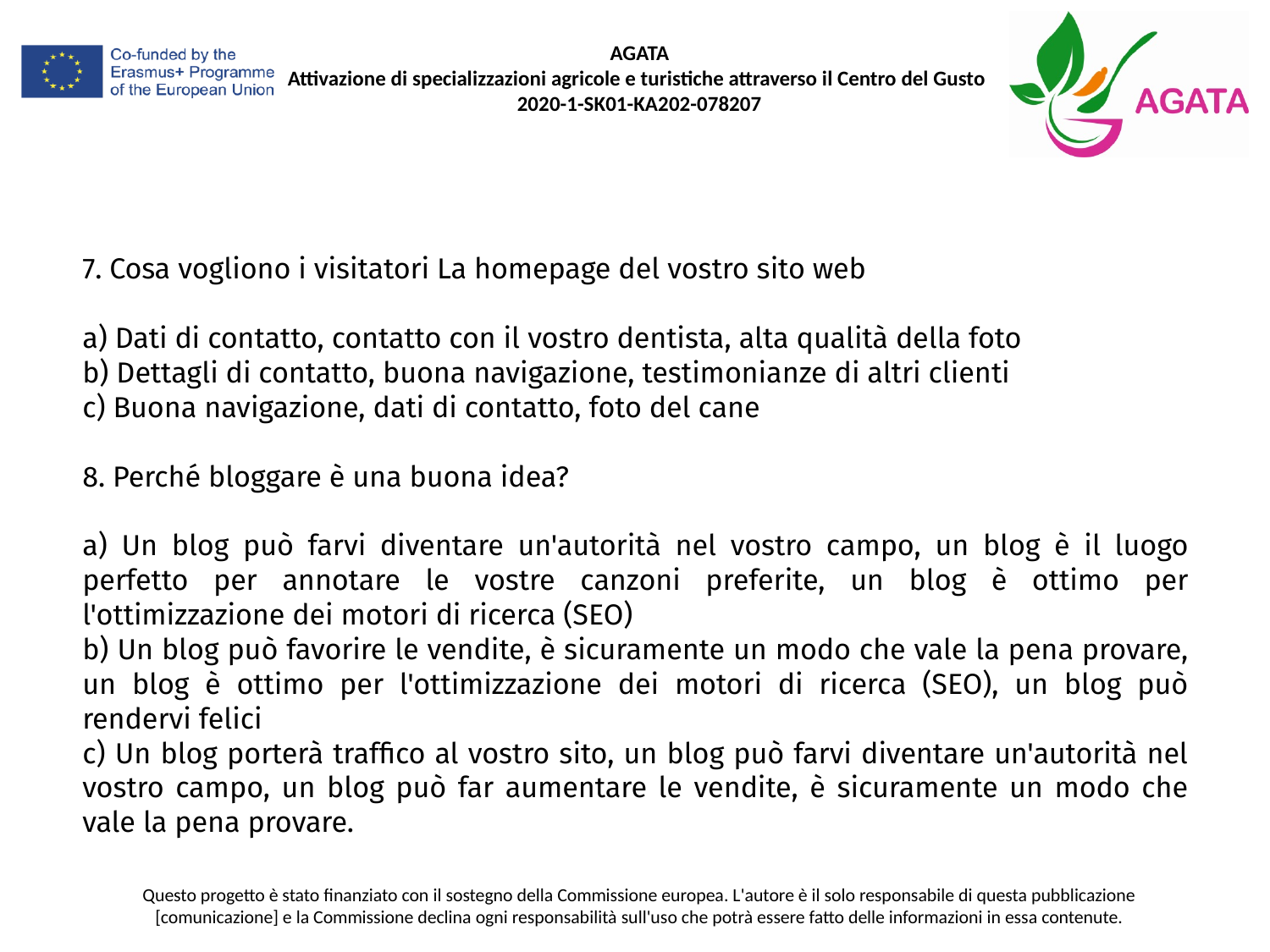

7. Cosa vogliono i visitatori La homepage del vostro sito web

a) Dati di contatto, contatto con il vostro dentista, alta qualità della foto
b) Dettagli di contatto, buona navigazione, testimonianze di altri clienti
c) Buona navigazione, dati di contatto, foto del cane

8. Perché bloggare è una buona idea?

a) Un blog può farvi diventare un'autorità nel vostro campo, un blog è il luogo perfetto per annotare le vostre canzoni preferite, un blog è ottimo per l'ottimizzazione dei motori di ricerca (SEO)
b) Un blog può favorire le vendite, è sicuramente un modo che vale la pena provare, un blog è ottimo per l'ottimizzazione dei motori di ricerca (SEO), un blog può rendervi felici
c) Un blog porterà traffico al vostro sito, un blog può farvi diventare un'autorità nel vostro campo, un blog può far aumentare le vendite, è sicuramente un modo che vale la pena provare.